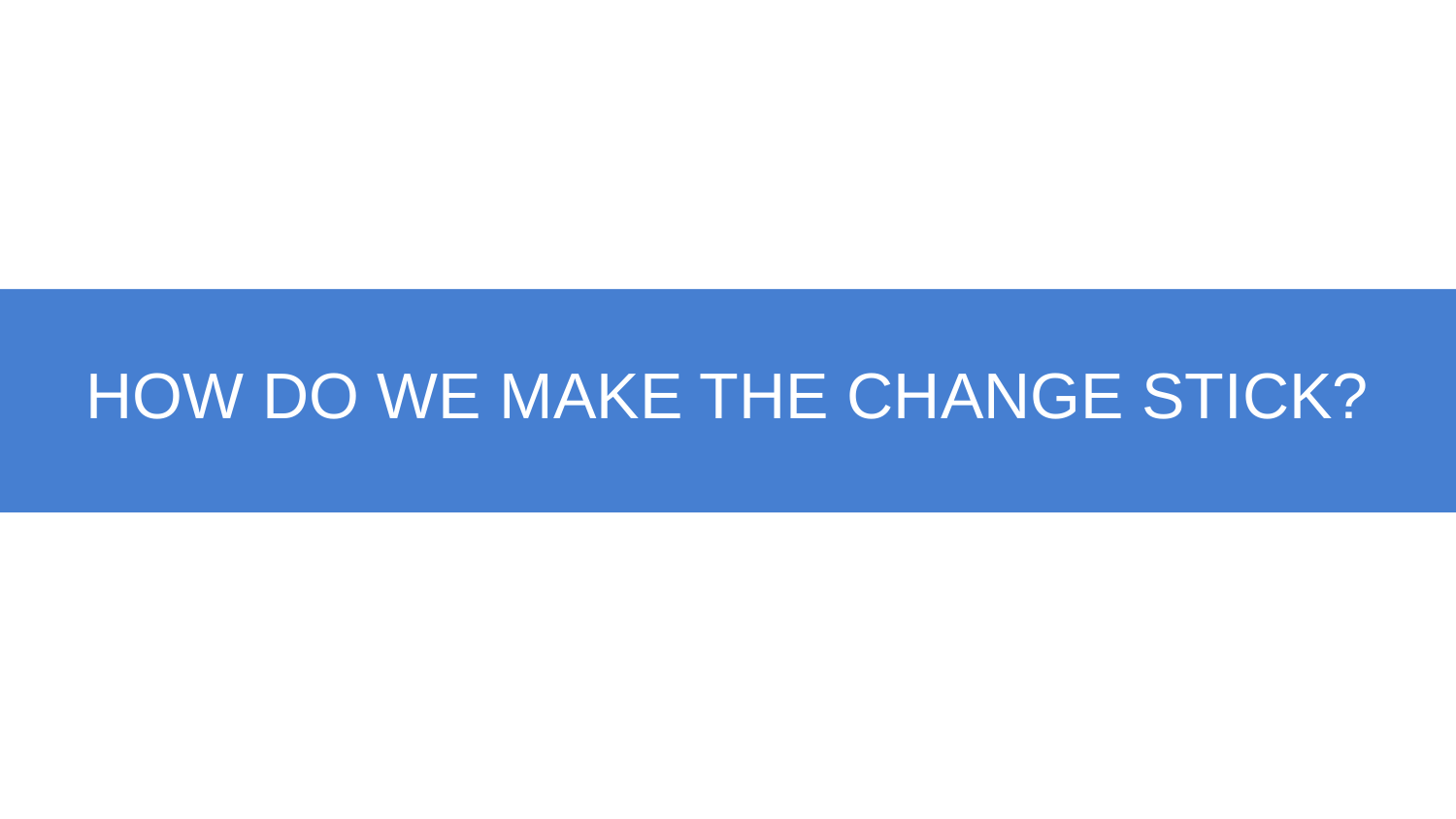

HOW DO WE MAKE THE CHANGE STICK?